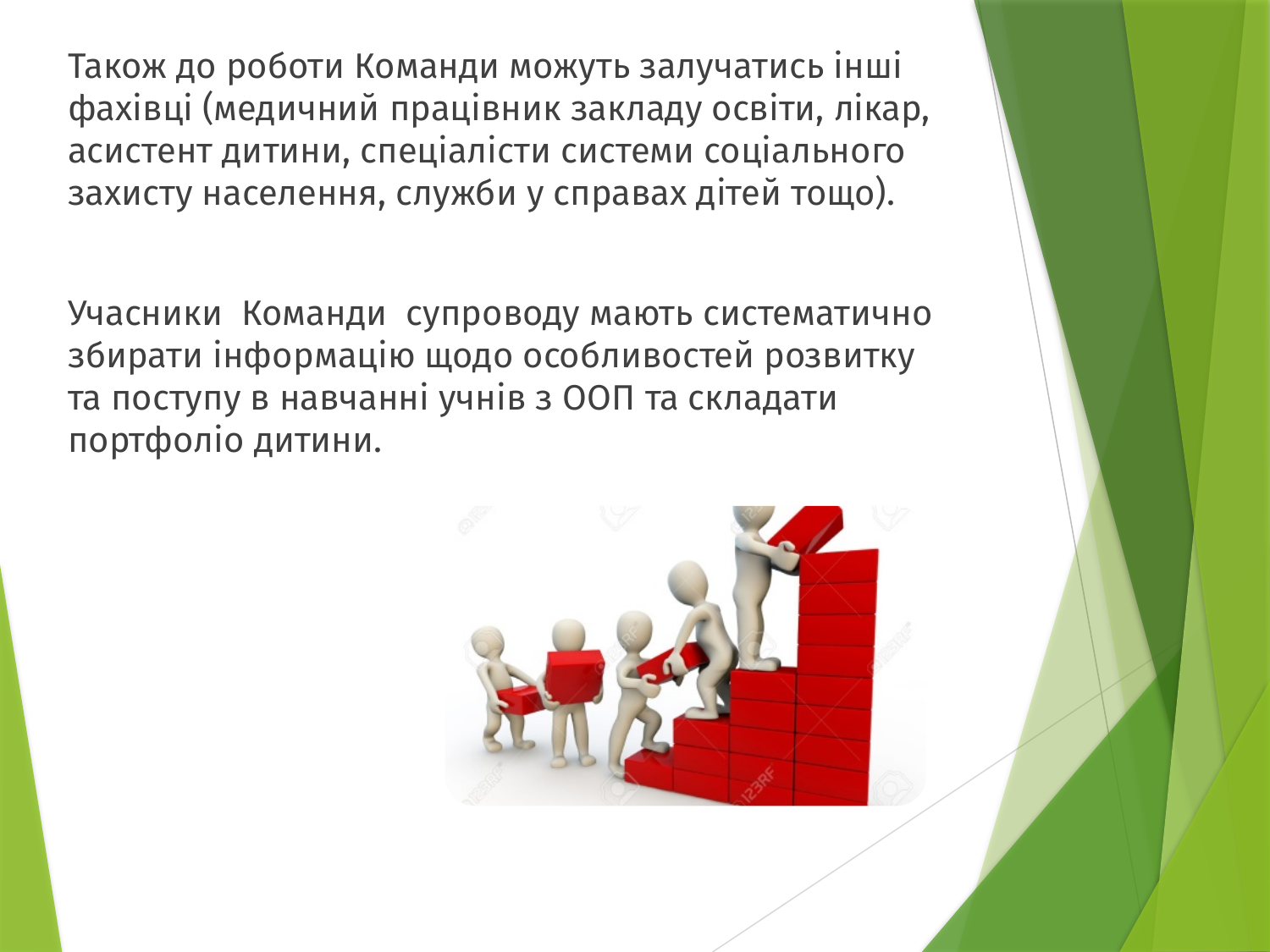

Також до роботи Команди можуть залучатись інші фахівці (медичний працівник закладу освіти, лікар, асистент дитини, спеціалісти системи соціального захисту населення, служби у справах дітей тощо).

Учасники  Команди  супроводу мають систематично збирати інформацію щодо особливостей розвитку та поступу в навчанні учнів з ООП та складати портфоліо дитини.